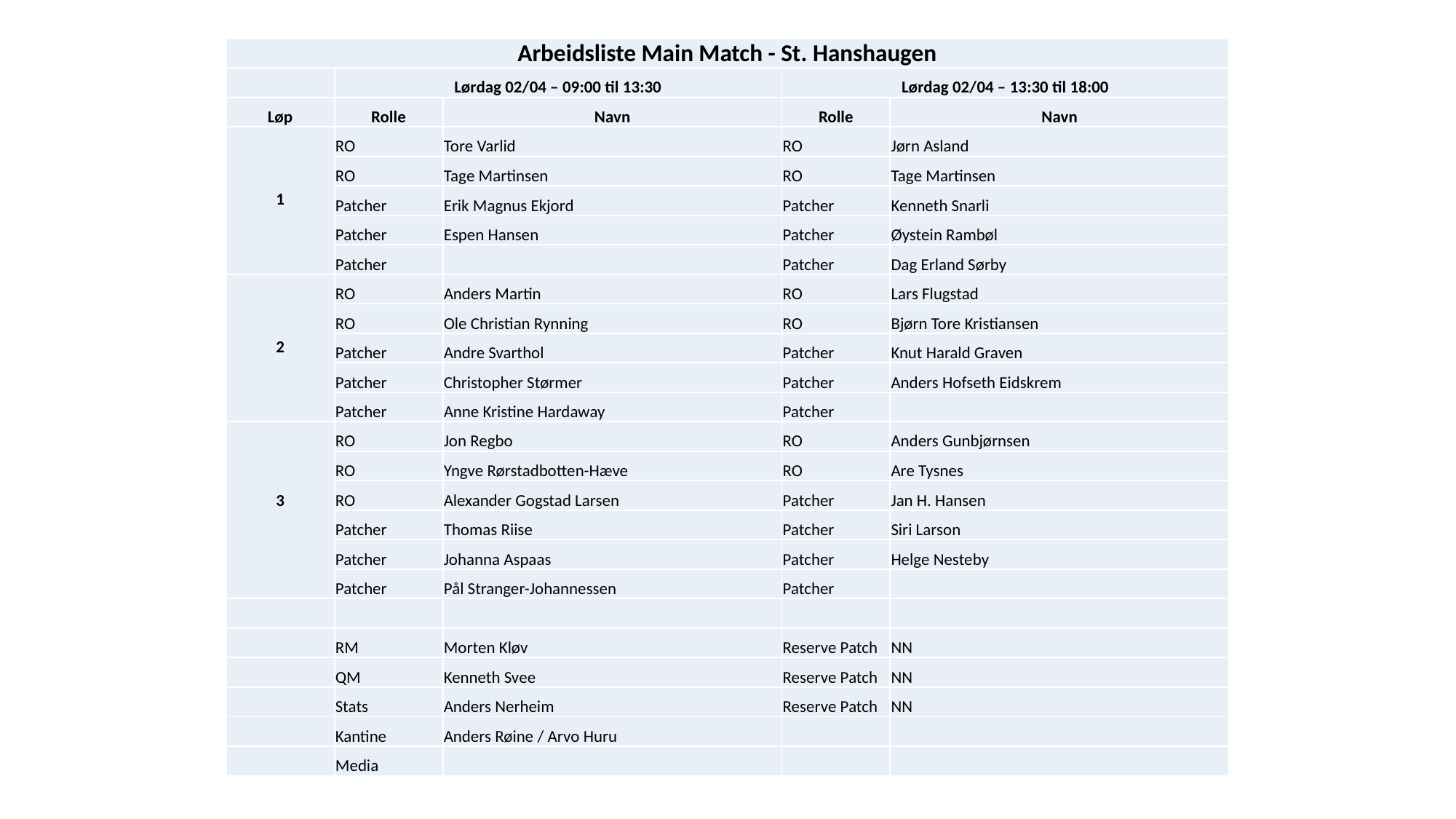

| Arbeidsliste Main Match - St. Hanshaugen |  |  |  |  |
| --- | --- | --- | --- | --- |
|  | Lørdag 02/04 – 09:00 til 13:30 |  | Lørdag 02/04 – 13:30 til 18:00 |  |
| Løp | Rolle | Navn | Rolle | Navn |
| 1 | RO | Tore Varlid | RO | Jørn Asland |
|  | RO | Tage Martinsen | RO | Tage Martinsen |
|  | Patcher | Erik Magnus Ekjord | Patcher | Kenneth Snarli |
|  | Patcher | Espen Hansen | Patcher | Øystein Rambøl |
|  | Patcher |  | Patcher | Dag Erland Sørby |
| 2 | RO | Anders Martin | RO | Lars Flugstad |
|  | RO | Ole Christian Rynning | RO | Bjørn Tore Kristiansen |
|  | Patcher | Andre Svarthol | Patcher | Knut Harald Graven |
|  | Patcher | Christopher Størmer | Patcher | Anders Hofseth Eidskrem |
|  | Patcher | Anne Kristine Hardaway | Patcher |  |
| 3 | RO | Jon Regbo | RO | Anders Gunbjørnsen |
|  | RO | Yngve Rørstadbotten-Hæve | RO | Are Tysnes |
|  | RO | Alexander Gogstad Larsen | Patcher | Jan H. Hansen |
|  | Patcher | Thomas Riise | Patcher | Siri Larson |
|  | Patcher | Johanna Aspaas | Patcher | Helge Nesteby |
|  | Patcher | Pål Stranger-Johannessen | Patcher |  |
|  |  |  |  |  |
|  | RM | Morten Kløv | Reserve Patch | NN |
|  | QM | Kenneth Svee | Reserve Patch | NN |
|  | Stats | Anders Nerheim | Reserve Patch | NN |
|  | Kantine | Anders Røine / Arvo Huru |  |  |
|  | Media |  |  |  |